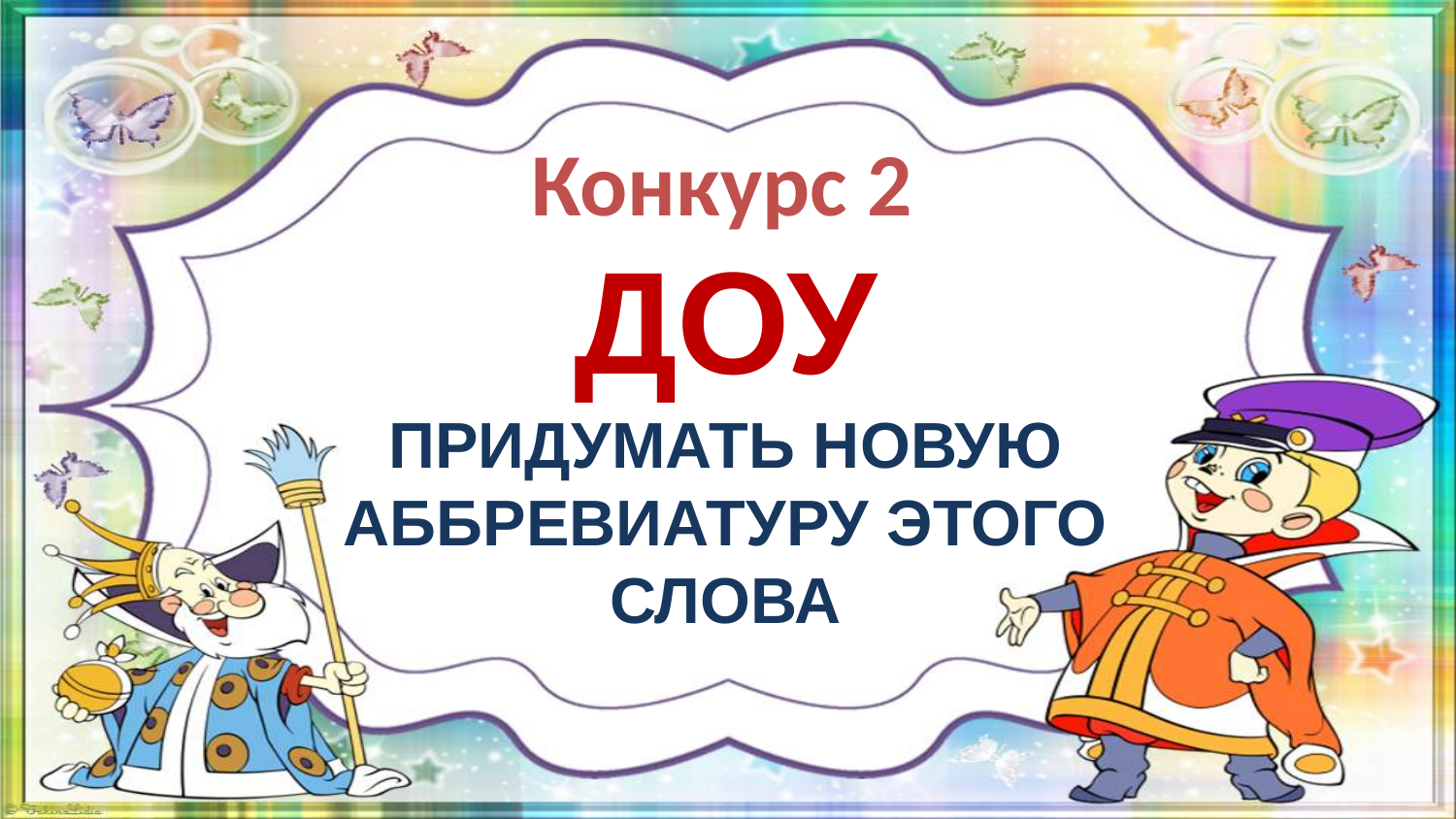

# Конкурс 2
ДОУ
ПРИДУМАТЬ НОВУЮ АББРЕВИАТУРУ ЭТОГО СЛОВА